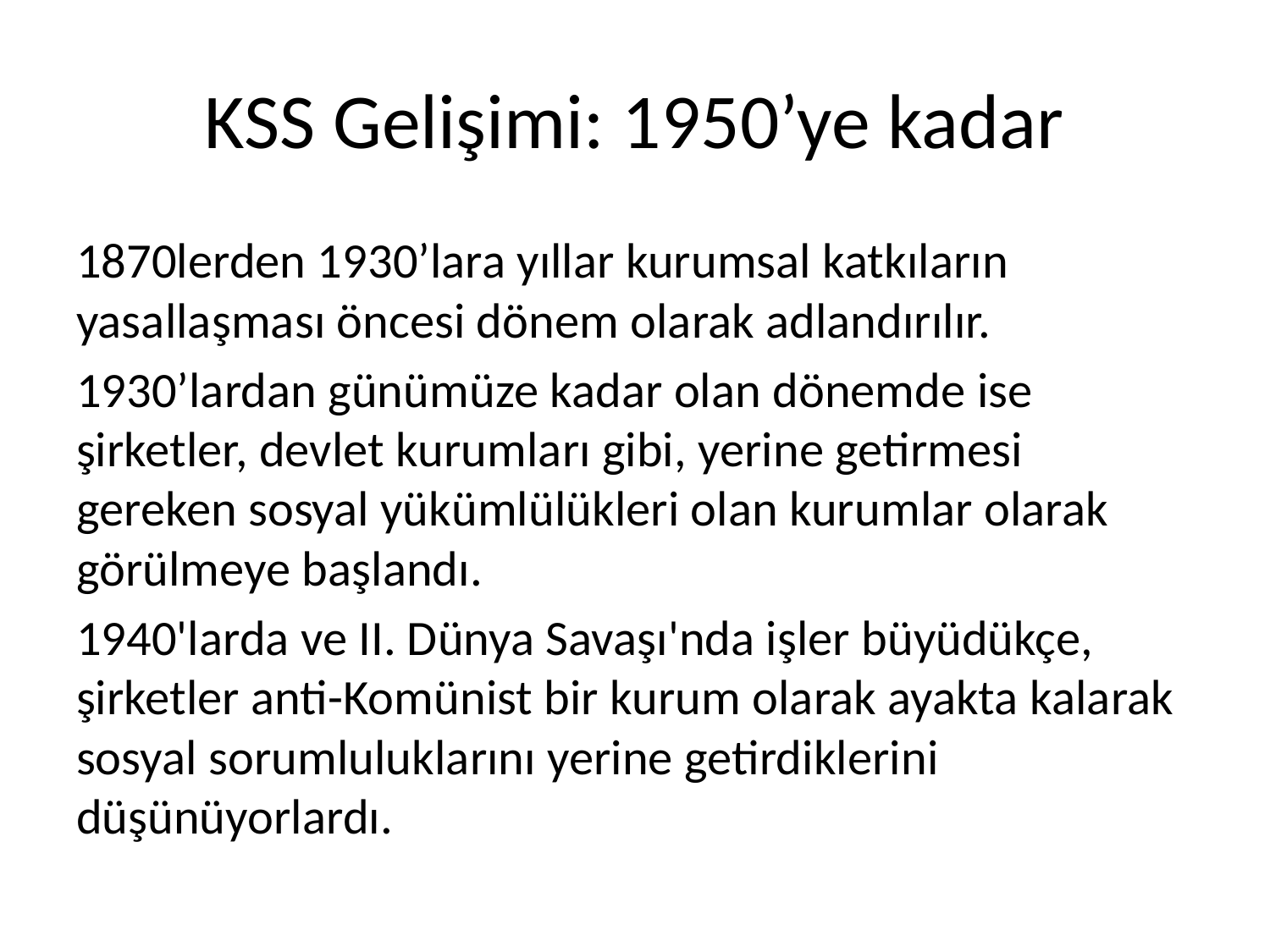

# KSS Gelişimi: 1950’ye kadar
1870lerden 1930’lara yıllar kurumsal katkıların yasallaşması öncesi dönem olarak adlandırılır.
1930’lardan günümüze kadar olan dönemde ise şirketler, devlet kurumları gibi, yerine getirmesi gereken sosyal yükümlülükleri olan kurumlar olarak görülmeye başlandı.
1940'larda ve II. Dünya Savaşı'nda işler büyüdükçe, şirketler anti-Komünist bir kurum olarak ayakta kalarak sosyal sorumluluklarını yerine getirdiklerini düşünüyorlardı.